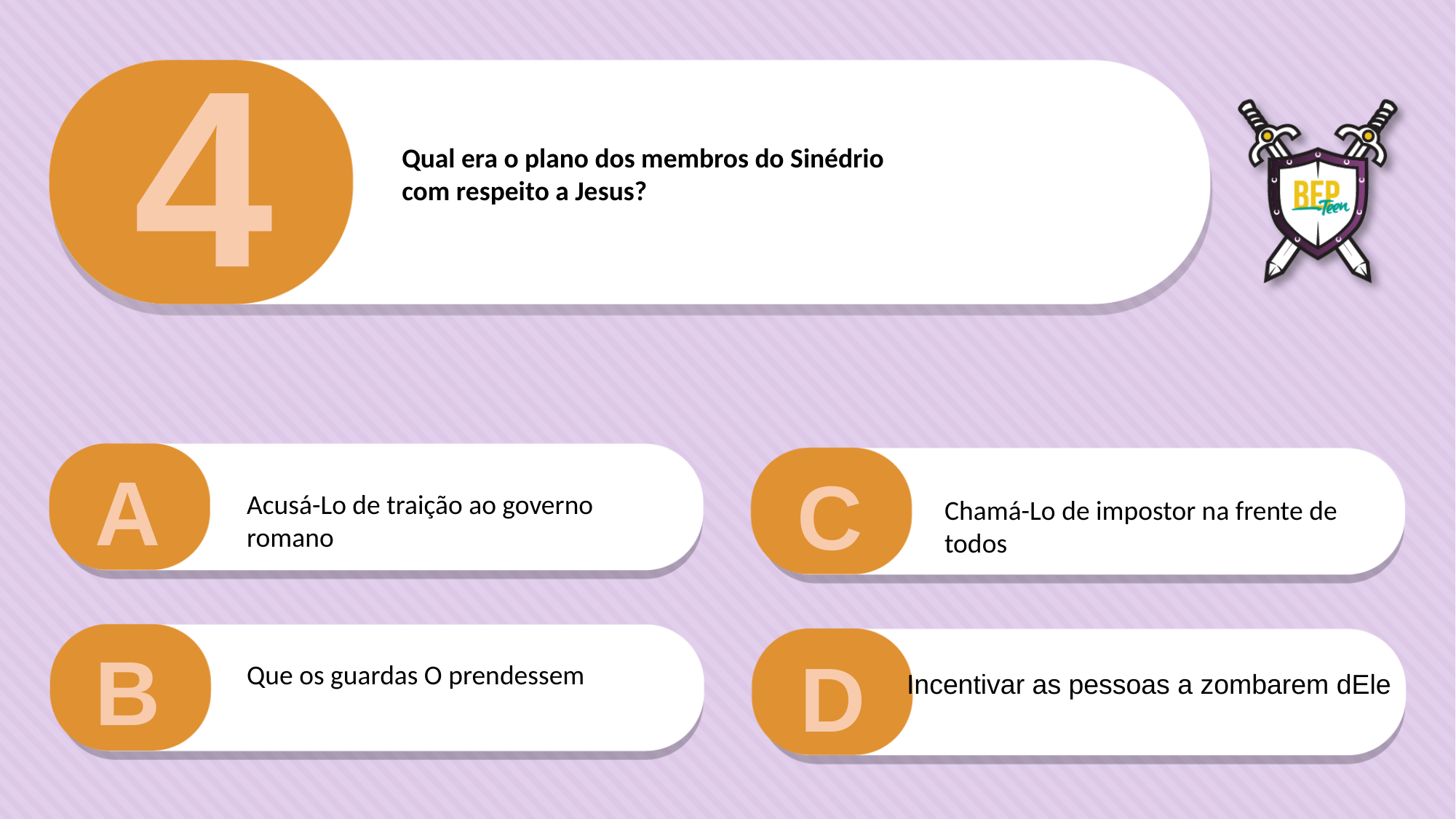

4
Qual era o plano dos membros do Sinédrio
com respeito a Jesus?
A
C
Acusá-Lo de traição ao governo romano
Chamá-Lo de impostor na frente de todos
B
D
Que os guardas O prendessem
Incentivar as pessoas a zombarem dEle